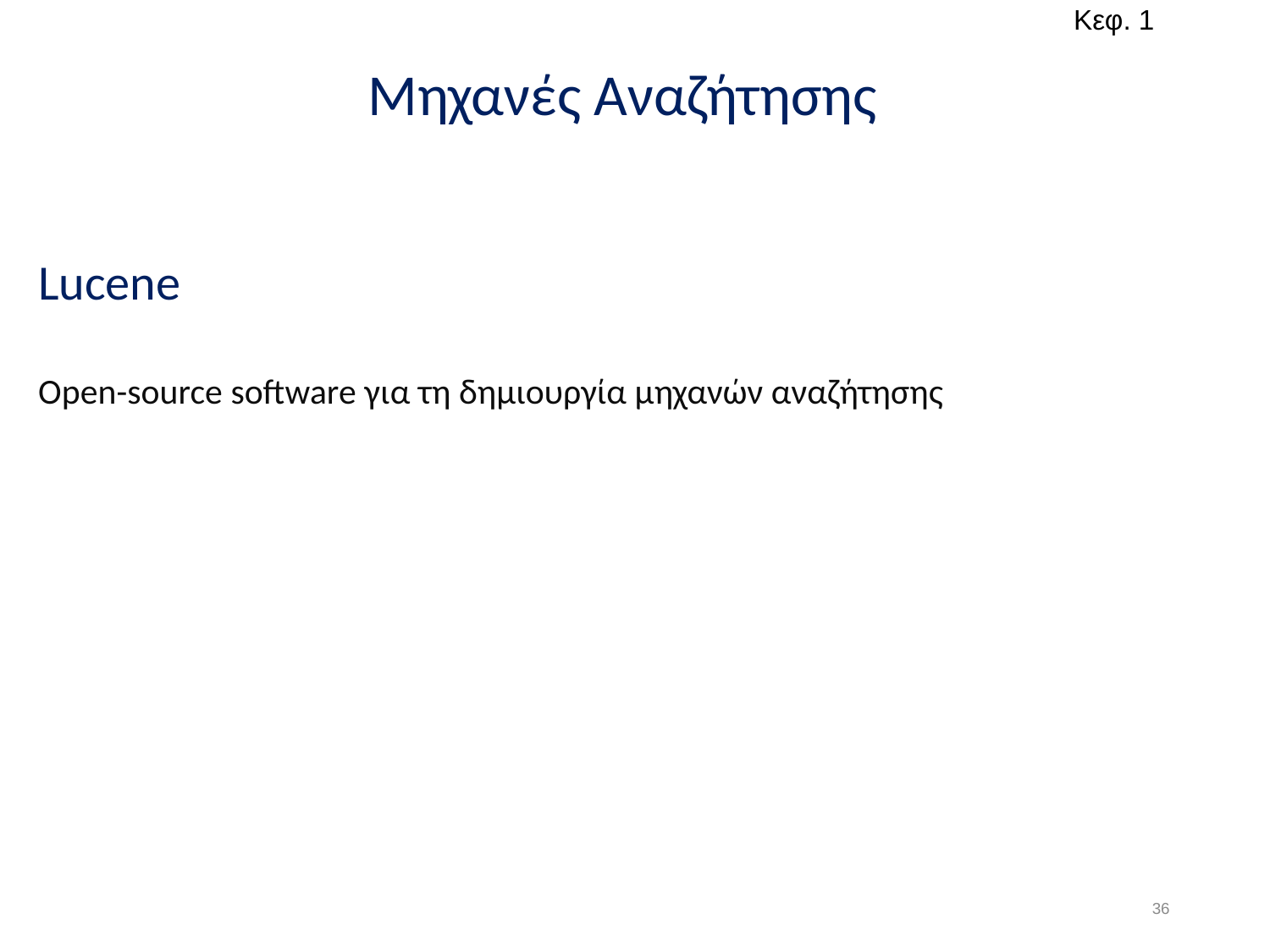

Κεφ. 1
# Μηχανές Αναζήτησης
Lucene

Open-source software για τη δημιουργία μηχανών αναζήτησης

36